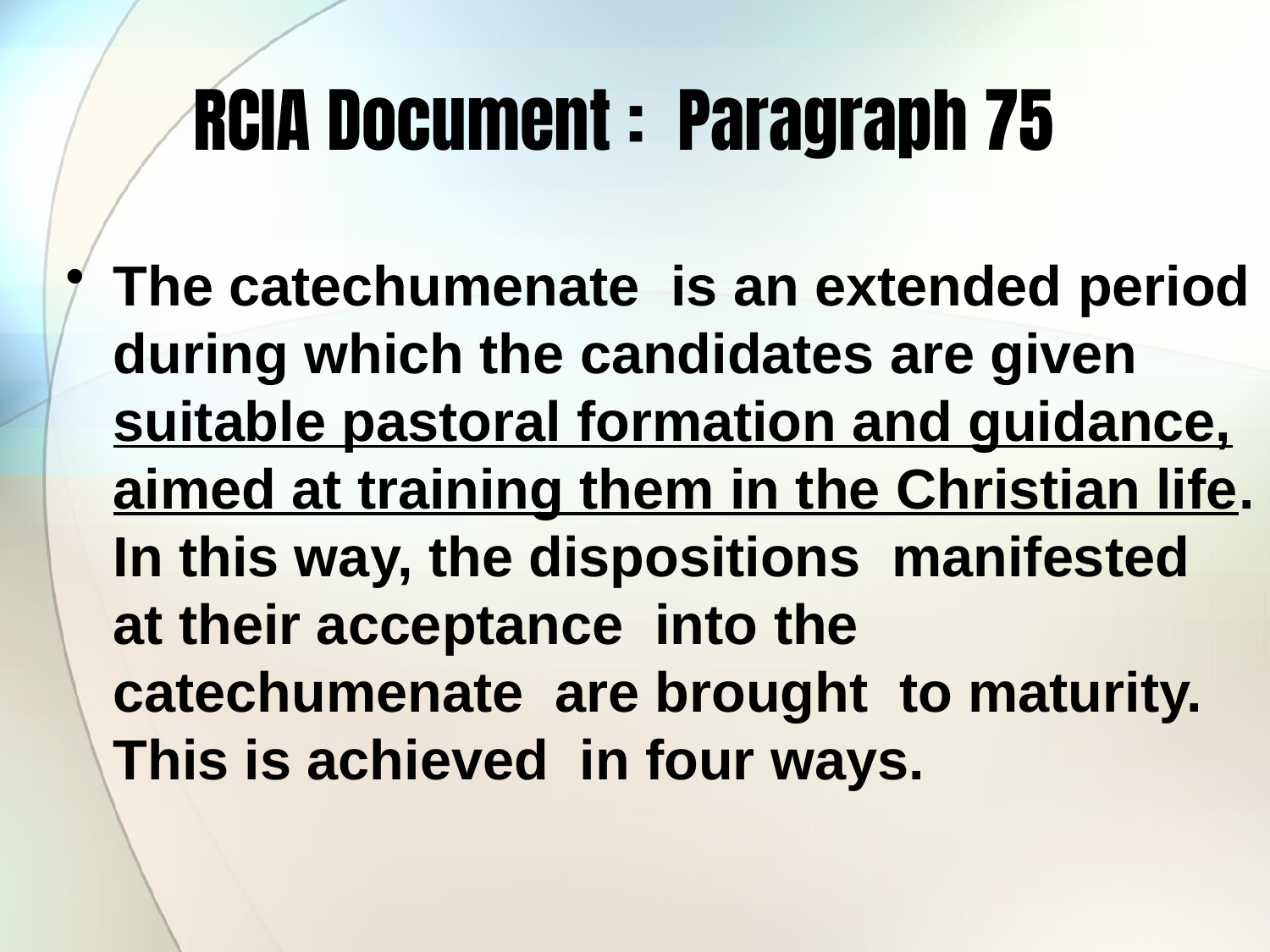

# RCIA Document :  Paragraph 75
The catechumenate  is an extended period during which the candidates are given suitable pastoral formation and guidance, aimed at training them in the Christian life. In this way, the dispositions  manifested  at their acceptance  into the catechumenate  are brought  to maturity. This is achieved  in four ways.